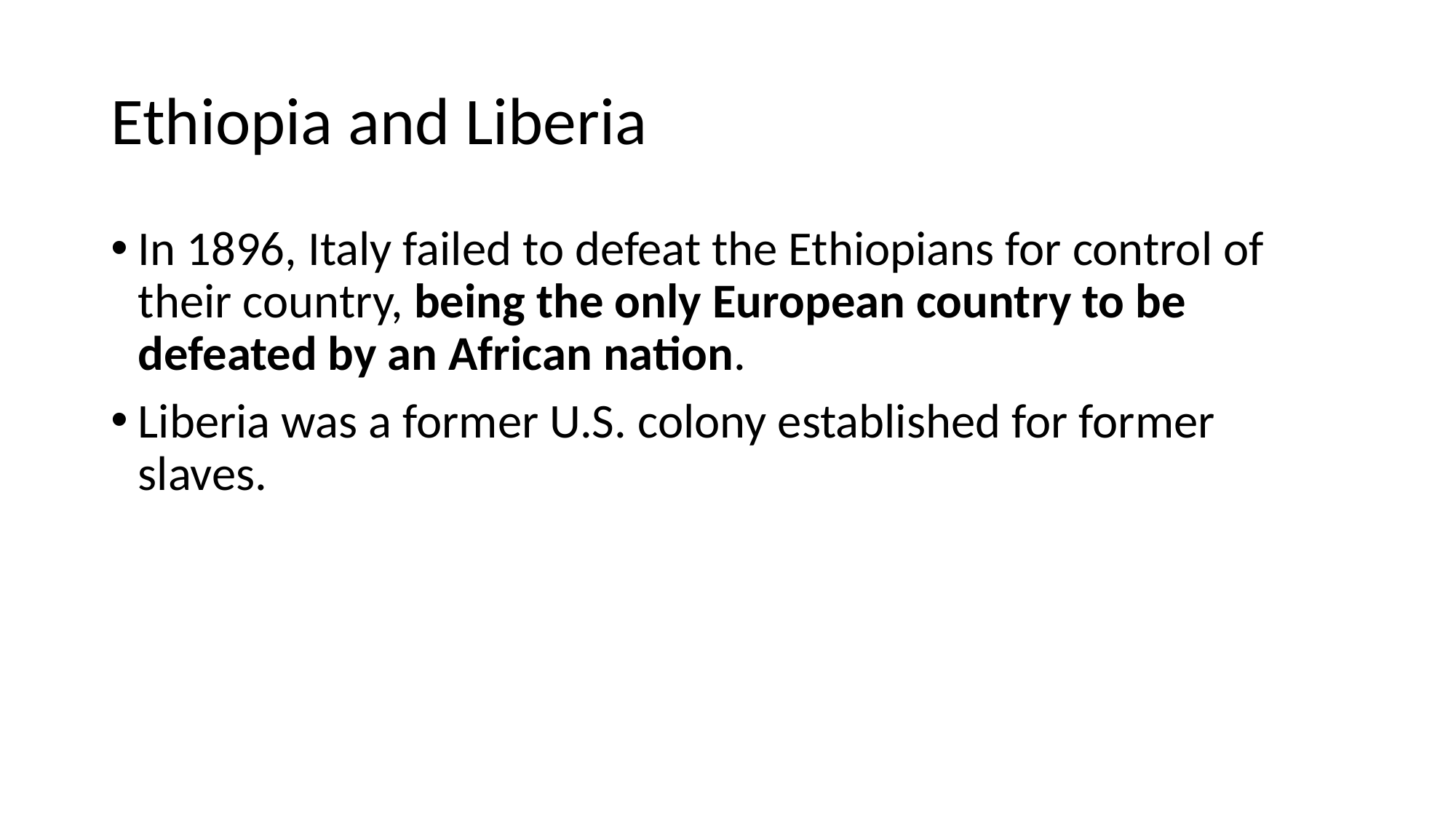

# Ethiopia and Liberia
In 1896, Italy failed to defeat the Ethiopians for control of their country, being the only European country to be defeated by an African nation.
Liberia was a former U.S. colony established for former slaves.